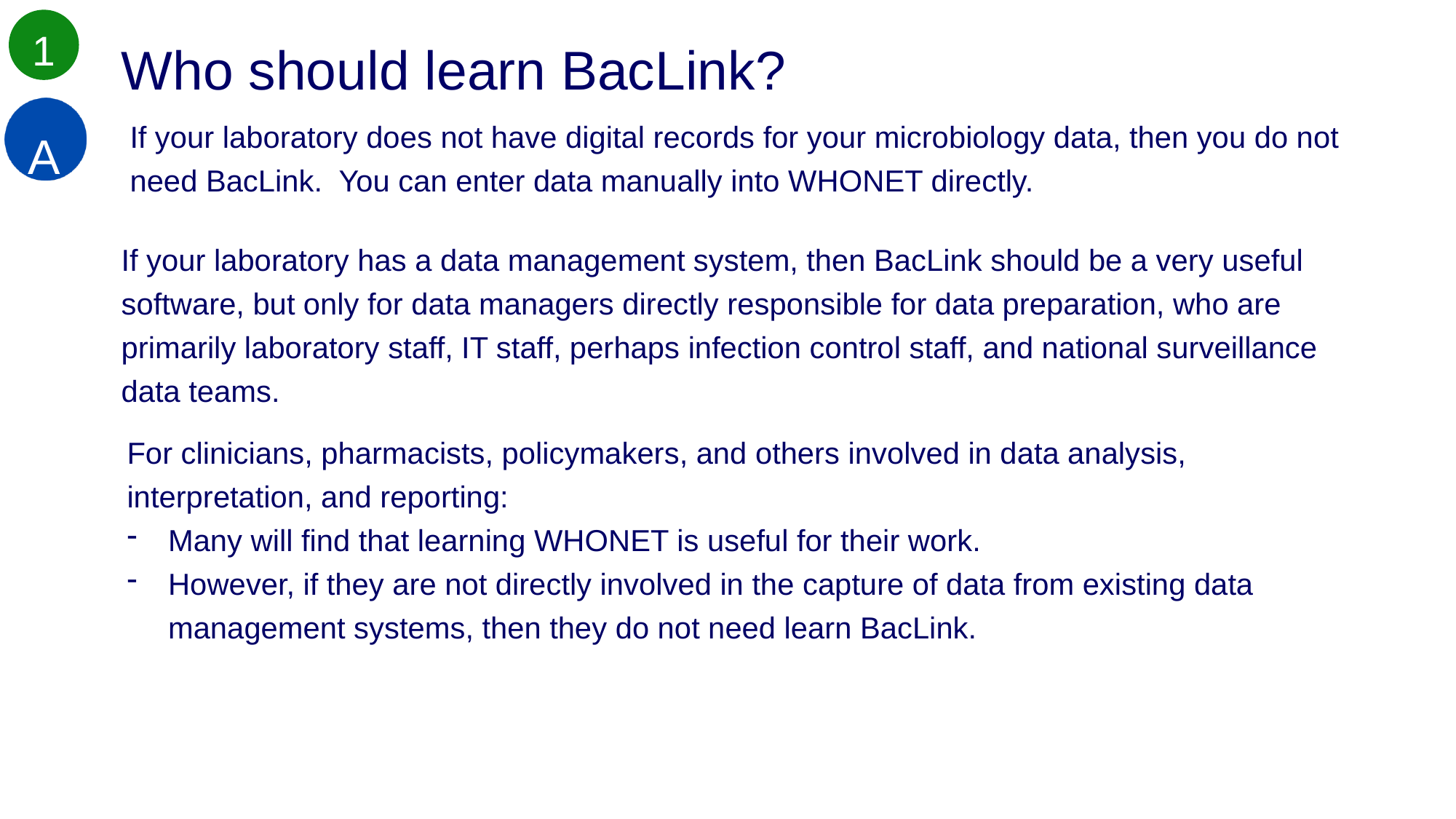

1

Who should learn BacLink?
A

If your laboratory does not have digital records for your microbiology data, then you do not need BacLink.  You can enter data manually into WHONET directly.

If your laboratory has a data management system, then BacLink should be a very useful software, but only for data managers directly responsible for data preparation, who are primarily laboratory staff, IT staff, perhaps infection control staff, and national surveillance data teams.
For clinicians, pharmacists, policymakers, and others involved in data analysis, interpretation, and reporting:
Many will find that learning WHONET is useful for their work.
However, if they are not directly involved in the capture of data from existing data management systems, then they do not need learn BacLink.